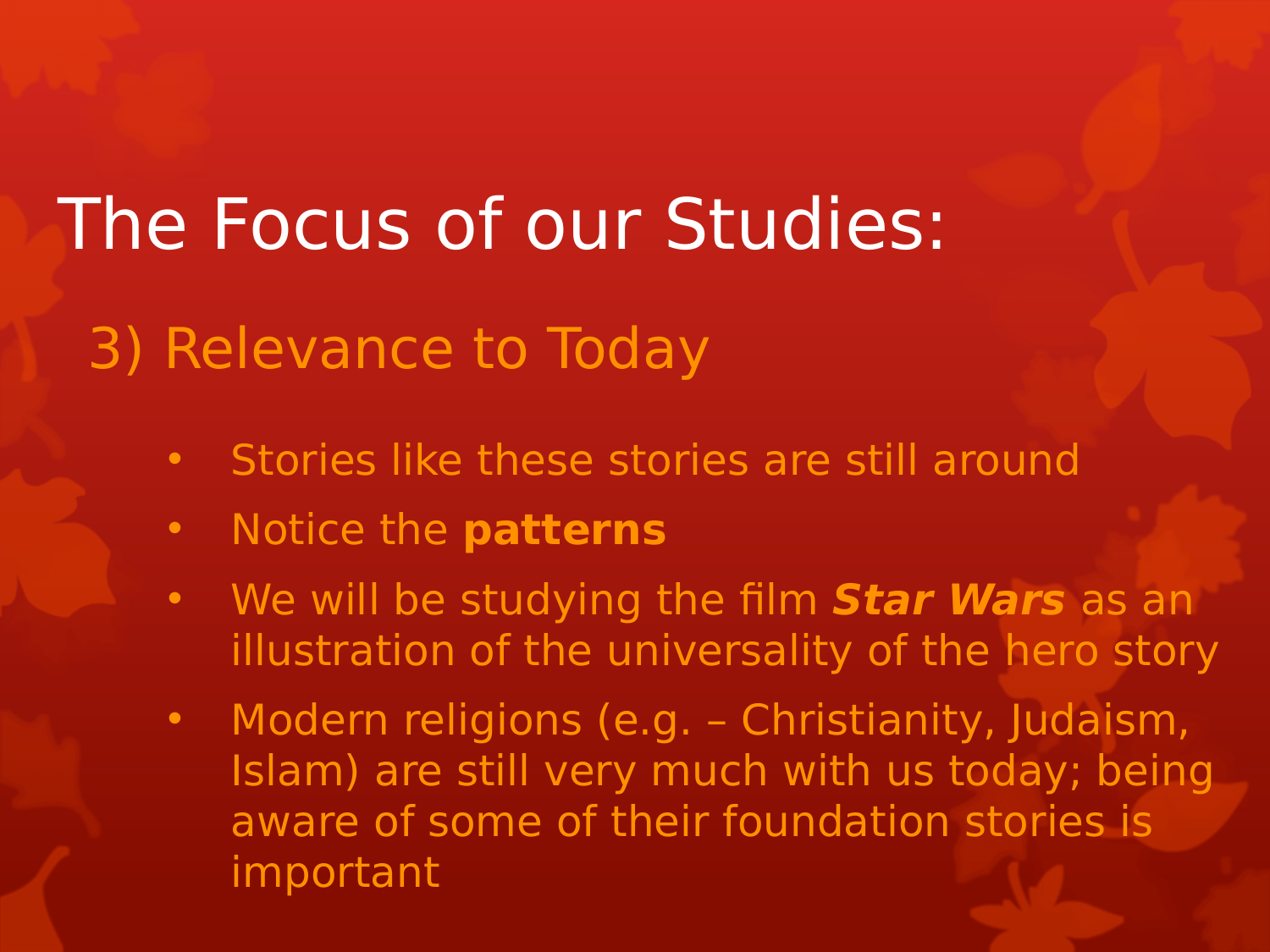

# The Focus of our Studies:
3) Relevance to Today
Stories like these stories are still around
Notice the patterns
We will be studying the film Star Wars as an illustration of the universality of the hero story
Modern religions (e.g. – Christianity, Judaism, Islam) are still very much with us today; being aware of some of their foundation stories is important